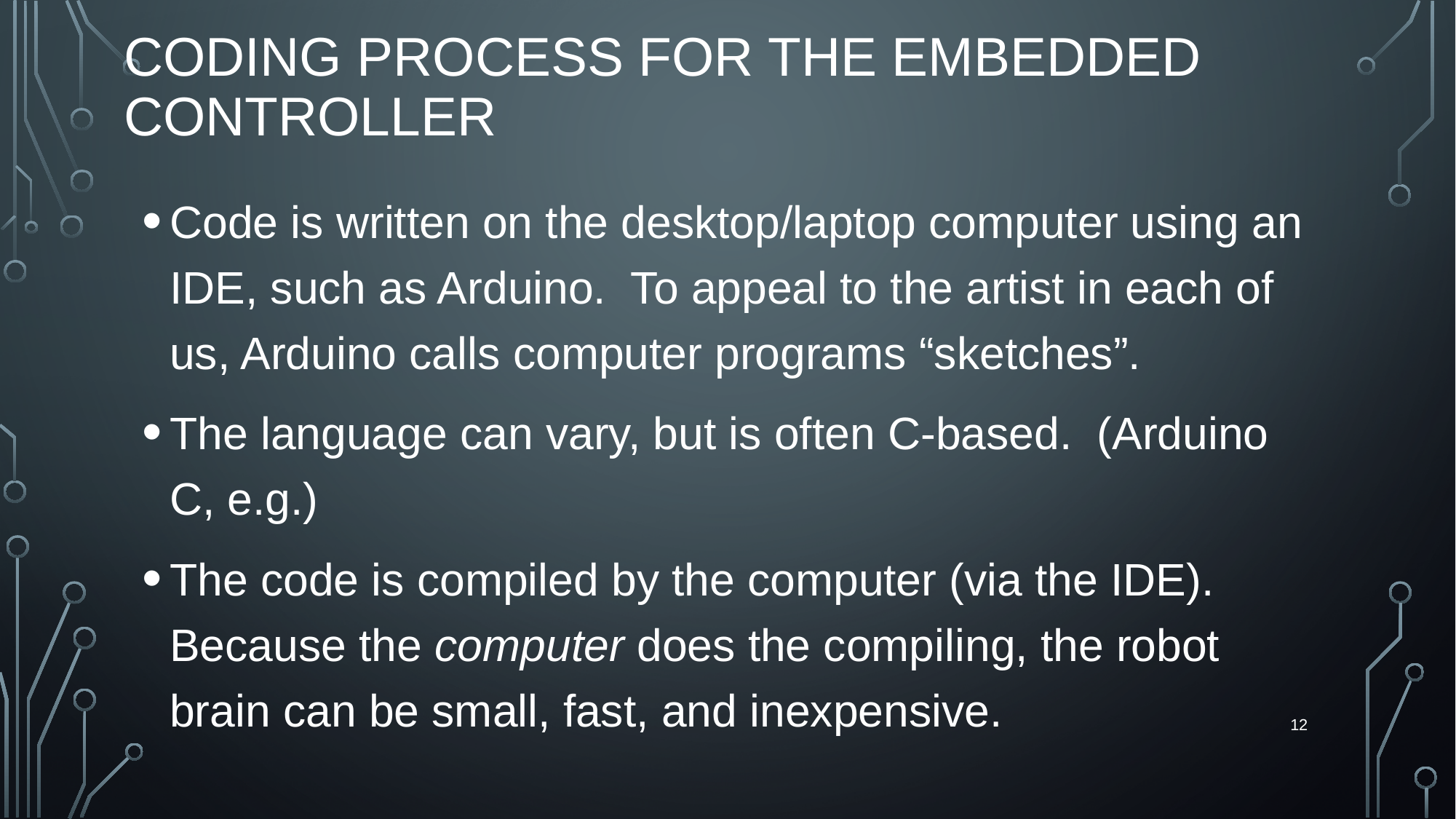

# Coding Process for the Embedded Controller
Code is written on the desktop/laptop computer using an IDE, such as Arduino.  To appeal to the artist in each of us, Arduino calls computer programs “sketches”.
The language can vary, but is often C-based.  (Arduino C, e.g.)
The code is compiled by the computer (via the IDE).  Because the computer does the compiling, the robot brain can be small, fast, and inexpensive.
12